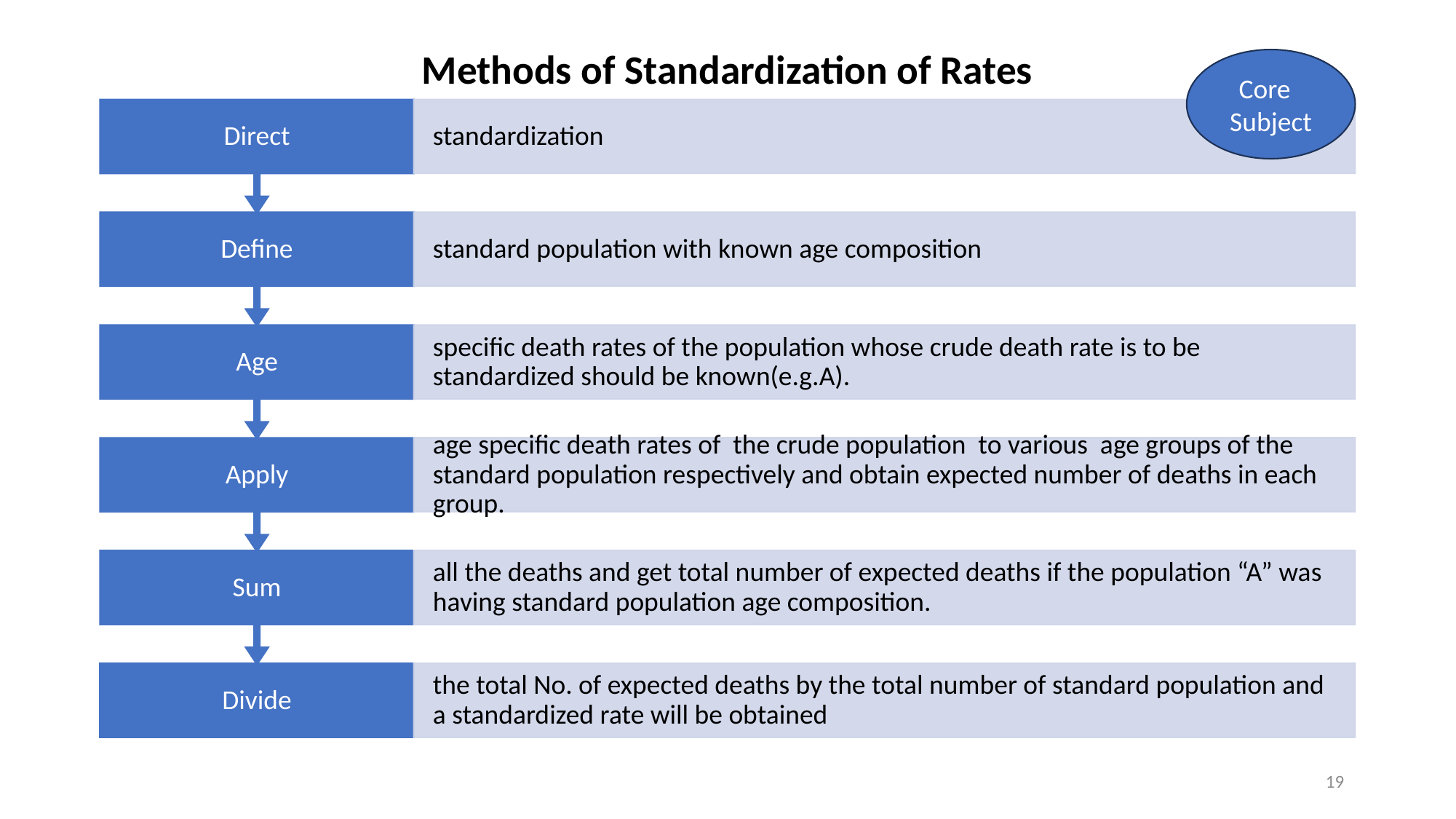

# Methods of Standardization of Rates
Core   Subject
Divide
the total No. of expected deaths by the total number of standard population and a standardized rate will be obtained
Sum
all the deaths and get total number of expected deaths if the population “A” was having standard population age composition.
Apply
age specific death rates of  the crude population  to various  age groups of the standard population respectively and obtain expected number of deaths in each group.
Age
specific death rates of the population whose crude death rate is to be standardized should be known(e.g.A).
Define
standard population with known age composition
Direct
standardization
19